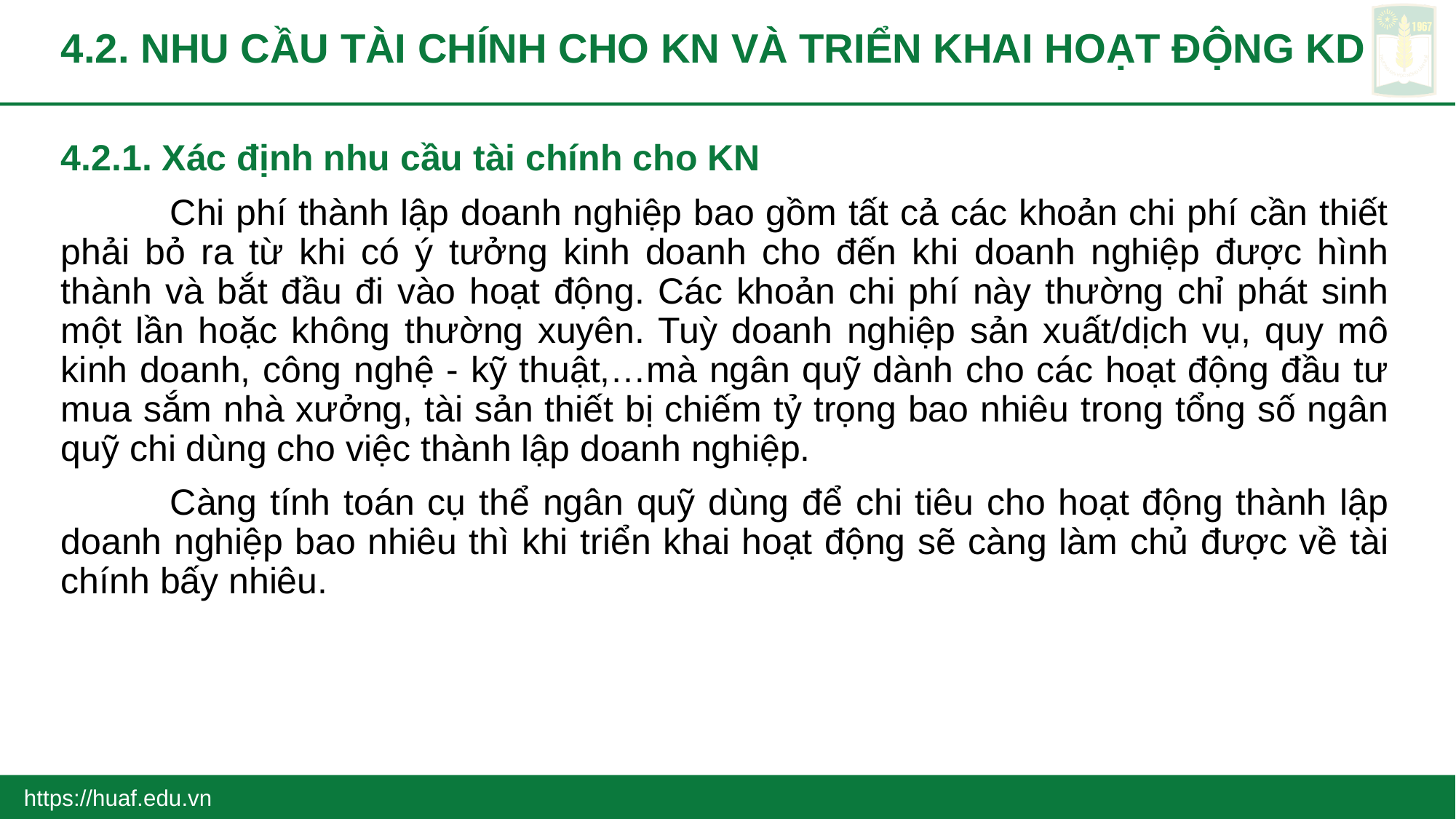

# 4.2. NHU CẦU TÀI CHÍNH CHO KN VÀ TRIỂN KHAI HOẠT ĐỘNG KD
4.2.1. Xác định nhu cầu tài chính cho KN
	Chi phí thành lập doanh nghiệp bao gồm tất cả các khoản chi phí cần thiết phải bỏ ra từ khi có ý tưởng kinh doanh cho đến khi doanh nghiệp được hình thành và bắt đầu đi vào hoạt động. Các khoản chi phí này thường chỉ phát sinh một lần hoặc không thường xuyên. Tuỳ doanh nghiệp sản xuất/dịch vụ, quy mô kinh doanh, công nghệ - kỹ thuật,…mà ngân quỹ dành cho các hoạt động đầu tư mua sắm nhà xưởng, tài sản thiết bị chiếm tỷ trọng bao nhiêu trong tổng số ngân quỹ chi dùng cho việc thành lập doanh nghiệp.
	Càng tính toán cụ thể ngân quỹ dùng để chi tiêu cho hoạt động thành lập doanh nghiệp bao nhiêu thì khi triển khai hoạt động sẽ càng làm chủ được về tài chính bấy nhiêu.
https://huaf.edu.vn